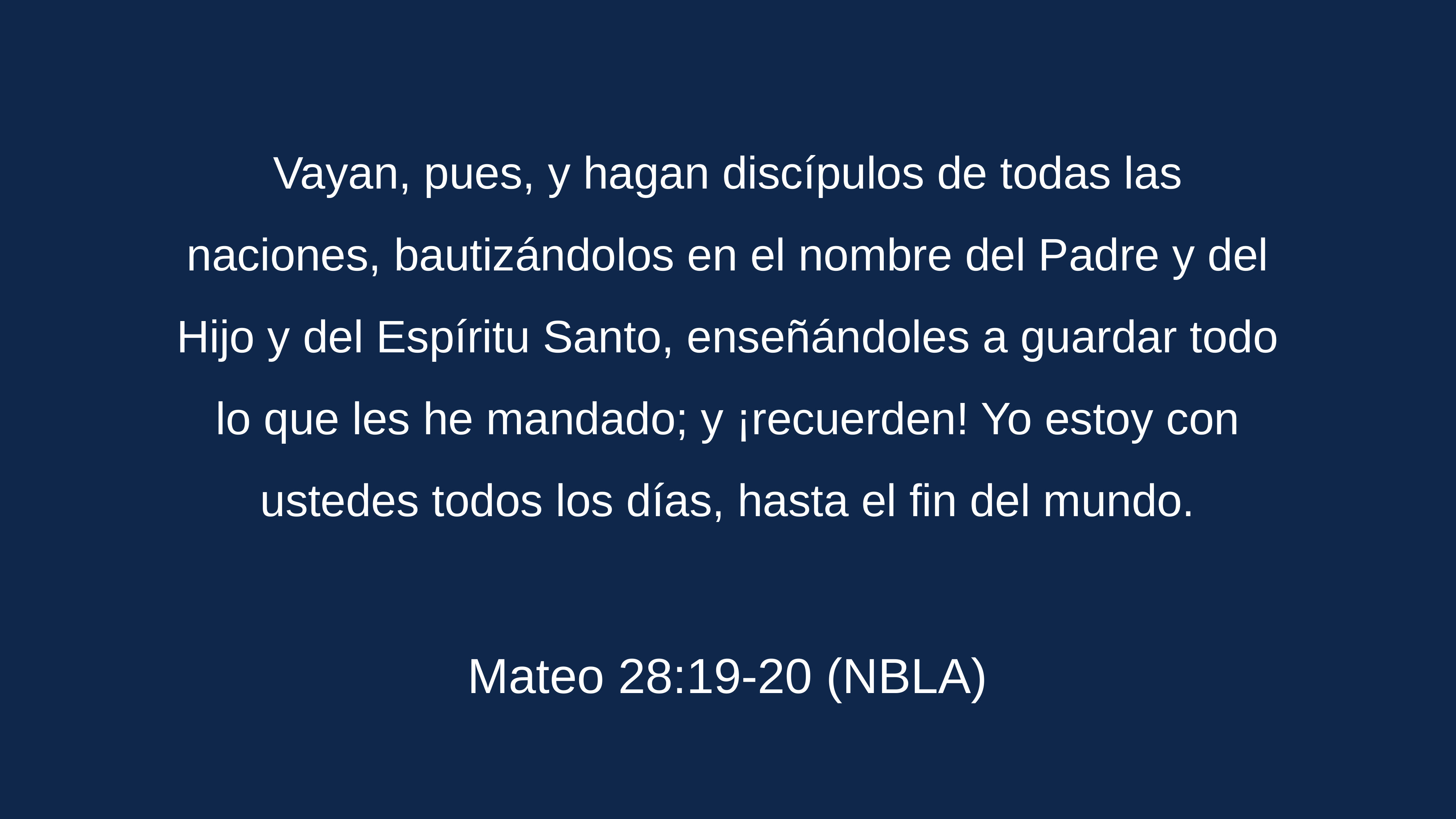

# Vayan, pues, y hagan discípulos de todas las naciones, bautizándolos en el nombre del Padre y del Hijo y del Espíritu Santo, enseñándoles a guardar todo lo que les he mandado; y ¡recuerden! Yo estoy con ustedes todos los días, hasta el fin del mundo. Mateo 28:19-20 (NBLA)